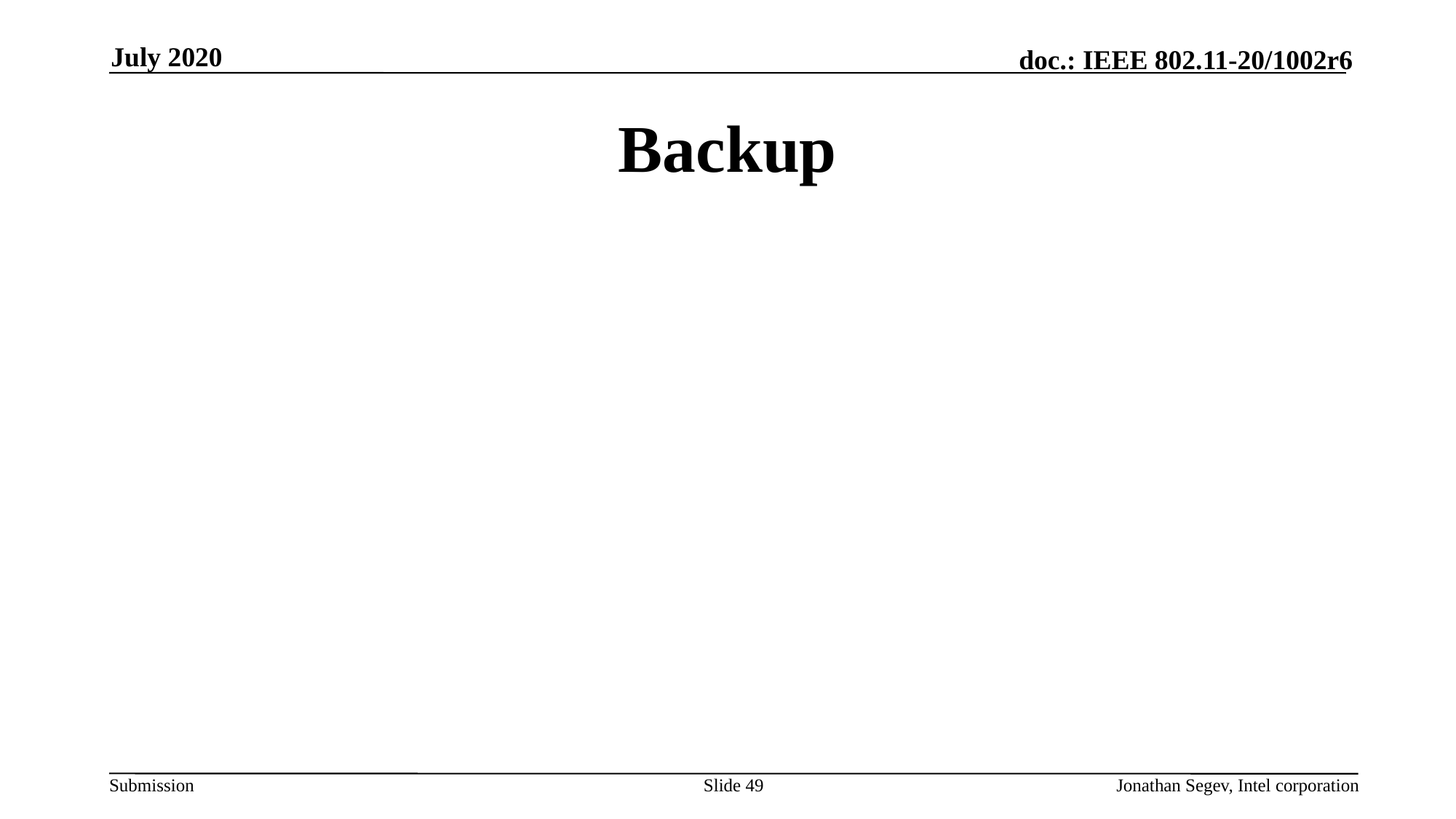

July 2020
# Backup

Slide 49
Jonathan Segev, Intel corporation